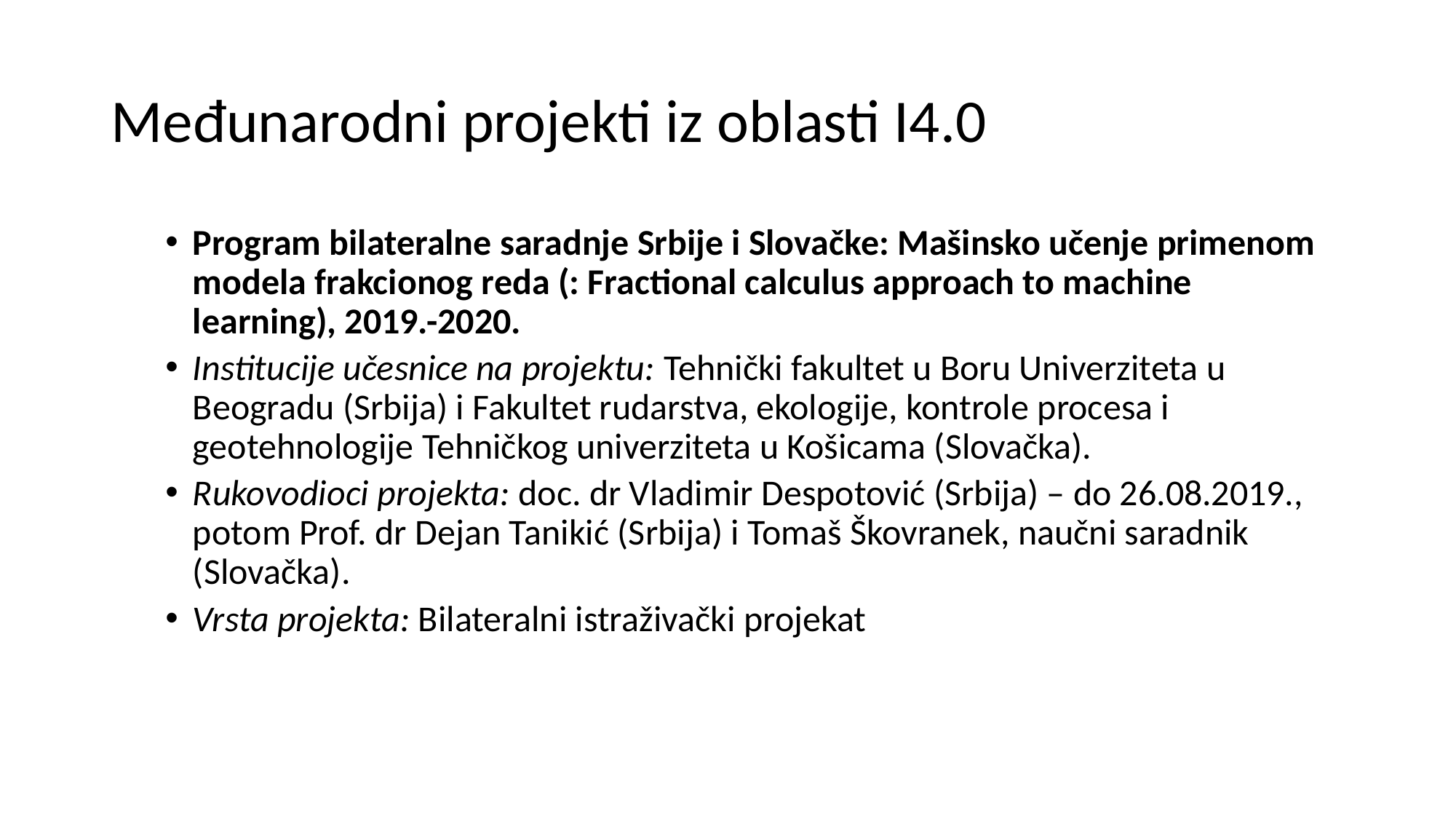

# Međunarodni projekti iz oblasti I4.0
Program bilateralne saradnje Srbije i Slovačke: Mašinsko učenje primenom modela frakcionog reda (: Fractional calculus approach to machine learning), 2019.-2020.
Institucije učesnice na projektu: Tehnički fakultet u Boru Univerziteta u Beogradu (Srbija) i Fakultet rudarstva, ekologije, kontrole procesa i geotehnologije Tehničkog univerziteta u Košicama (Slovačka).
Rukovodioci projekta: doc. dr Vladimir Despotović (Srbija) – do 26.08.2019., potom Prof. dr Dejan Tanikić (Srbija) i Tomaš Škovranek, naučni saradnik (Slovačka).
Vrsta projekta: Bilateralni istraživački projekat